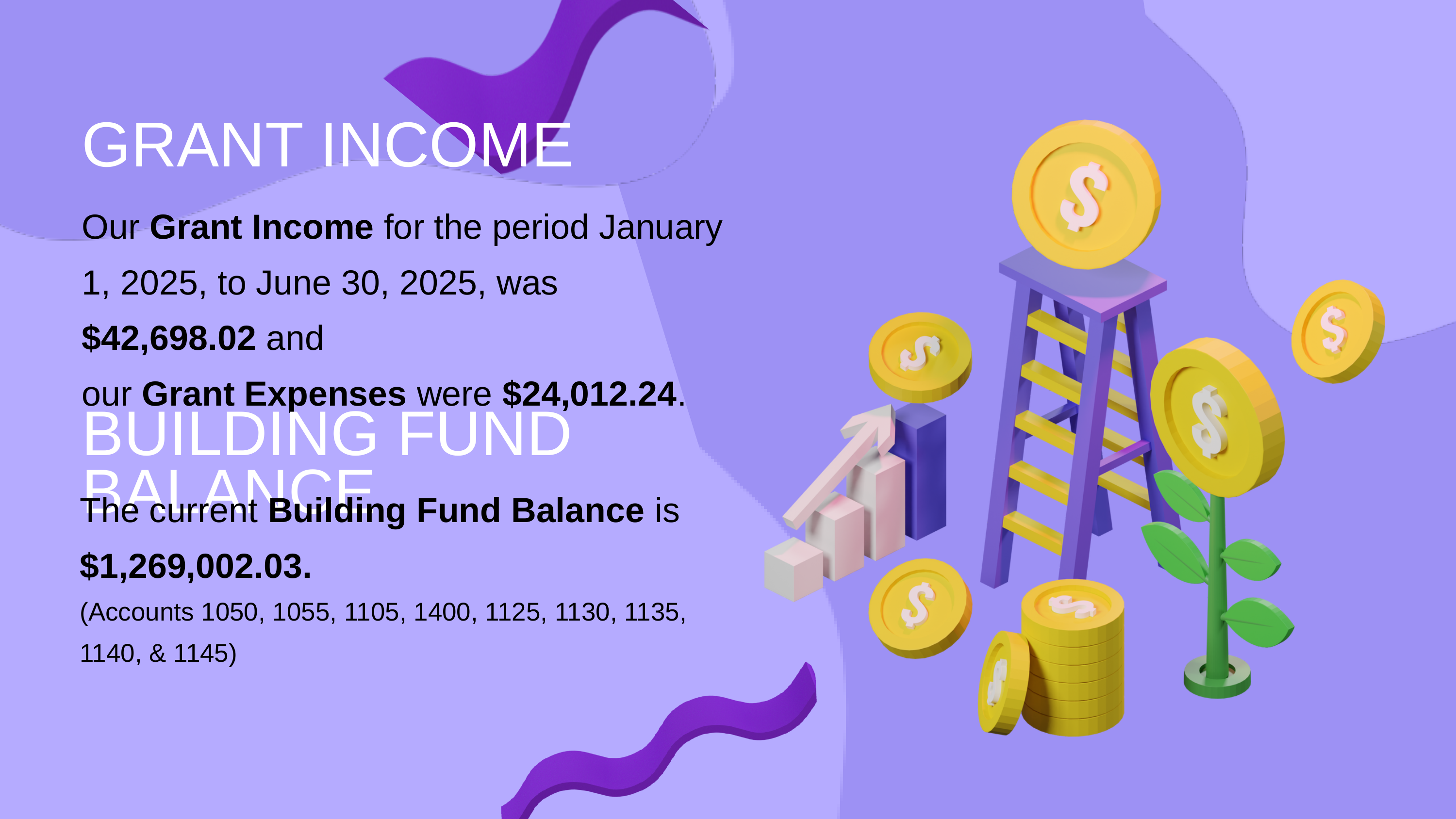

GRANT INCOME
Our Grant Income for the period January 1, 2025, to June 30, 2025, was $42,698.02 and
our Grant Expenses were $24,012.24.
BUILDING FUND BALANCE
The current Building Fund Balance is $1,269,002.03.
(Accounts 1050, 1055, 1105, 1400, 1125, 1130, 1135, 1140, & 1145)